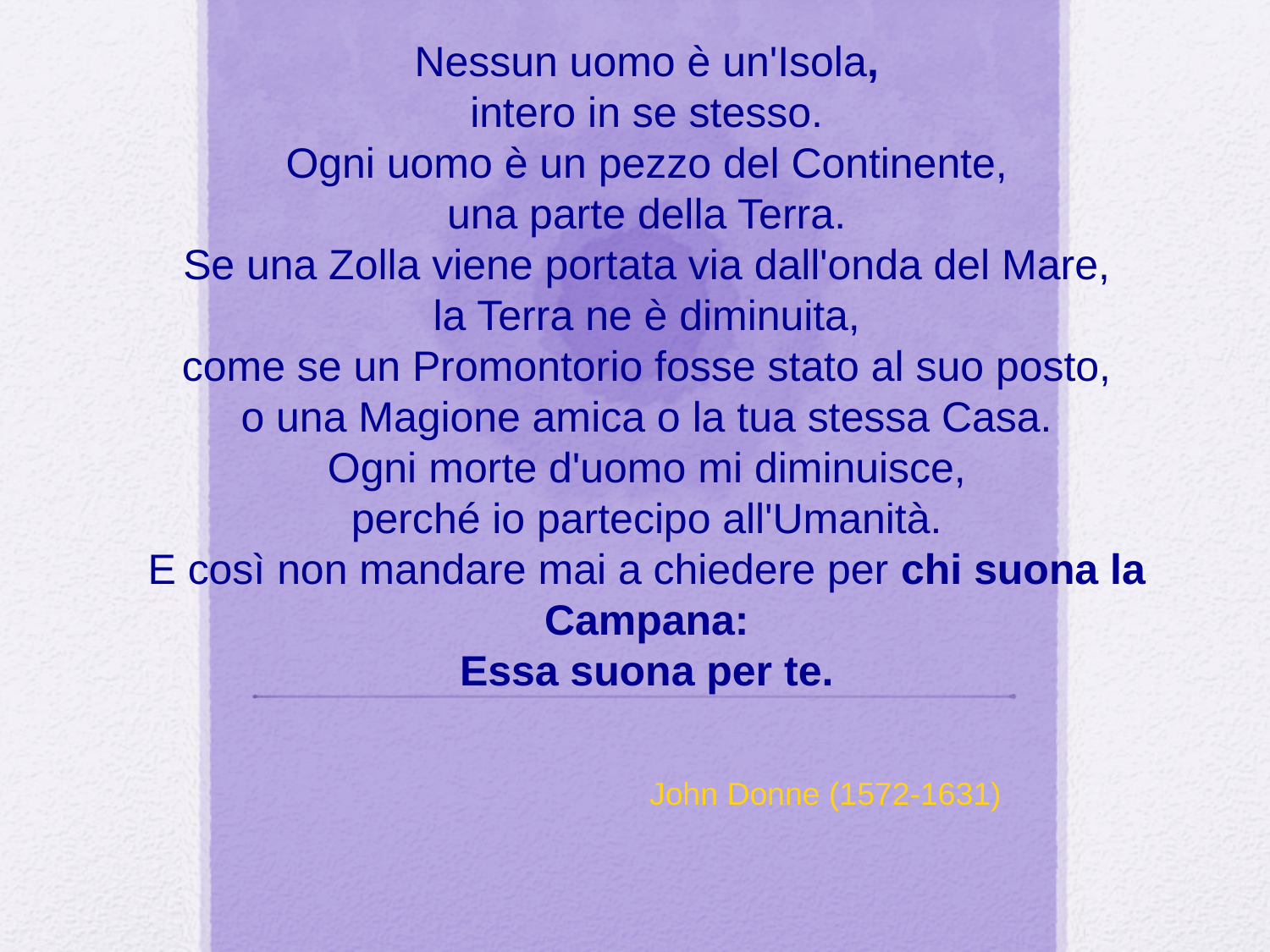

# Nessun uomo è un'Isola, intero in se stesso. Ogni uomo è un pezzo del Continente, una parte della Terra. Se una Zolla viene portata via dall'onda del Mare, la Terra ne è diminuita, come se un Promontorio fosse stato al suo posto, o una Magione amica o la tua stessa Casa. Ogni morte d'uomo mi diminuisce, perché io partecipo all'Umanità. E così non mandare mai a chiedere per chi suona la Campana: Essa suona per te.
John Donne (1572-1631)